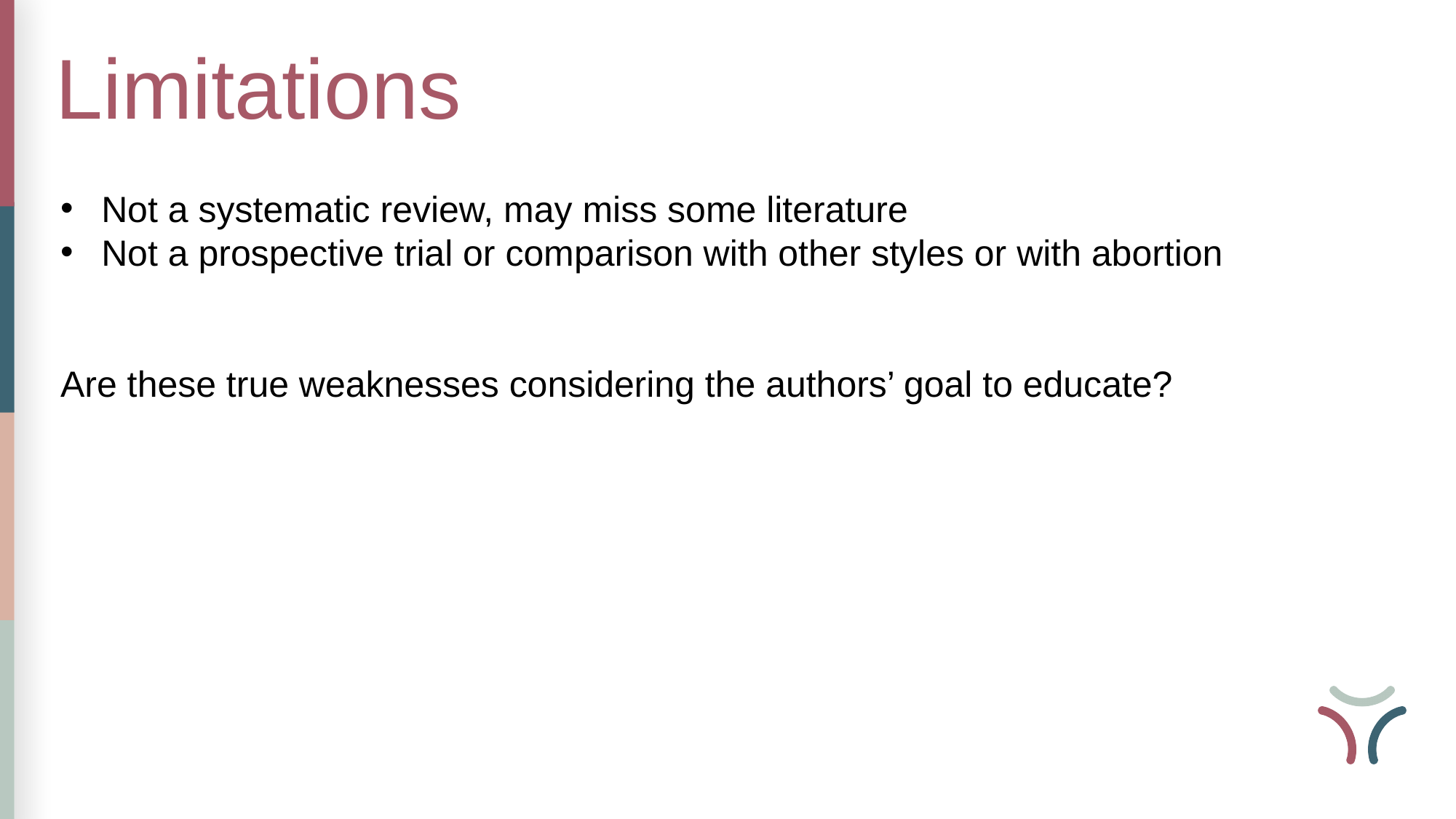

Limitations
Not a systematic review, may miss some literature
Not a prospective trial or comparison with other styles or with abortion

Are these true weaknesses considering the authors’ goal to educate?